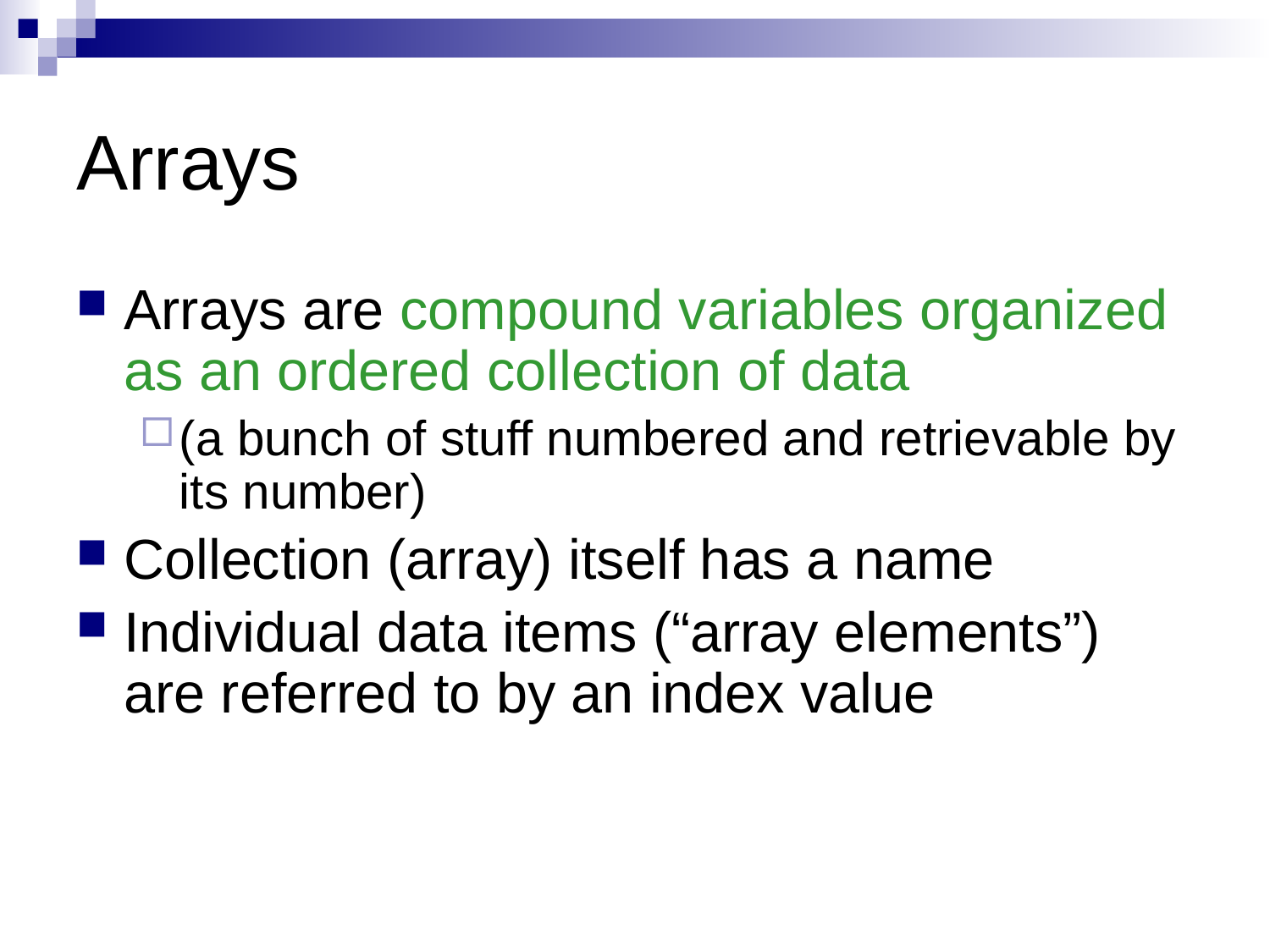

# Arrays
Arrays are compound variables organized as an ordered collection of data
(a bunch of stuff numbered and retrievable by its number)
Collection (array) itself has a name
Individual data items (“array elements”) are referred to by an index value